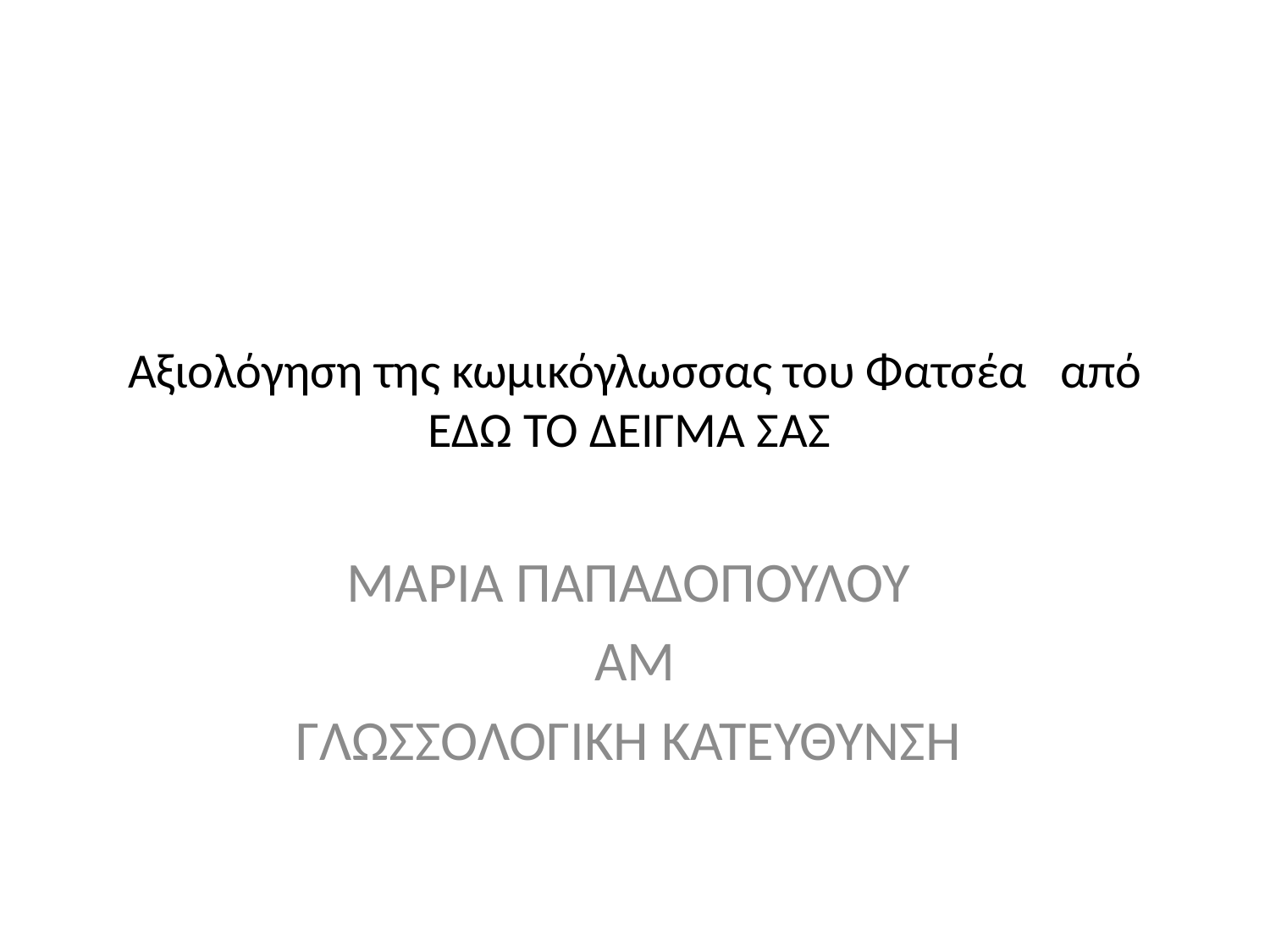

# Αξιολόγηση της κωμικόγλωσσας του Φατσέα   από ΕΔΏ ΤΟ ΔΕΙΓΜΑ ΣΑΣ
ΜΑΡΙΑ ΠΑΠΑΔΟΠΟΥΛΟΥ
ΑΜ
ΓΛΩΣΣΟΛΟΓΙΚΗ ΚΑΤΕΥΘΥΝΣΗ